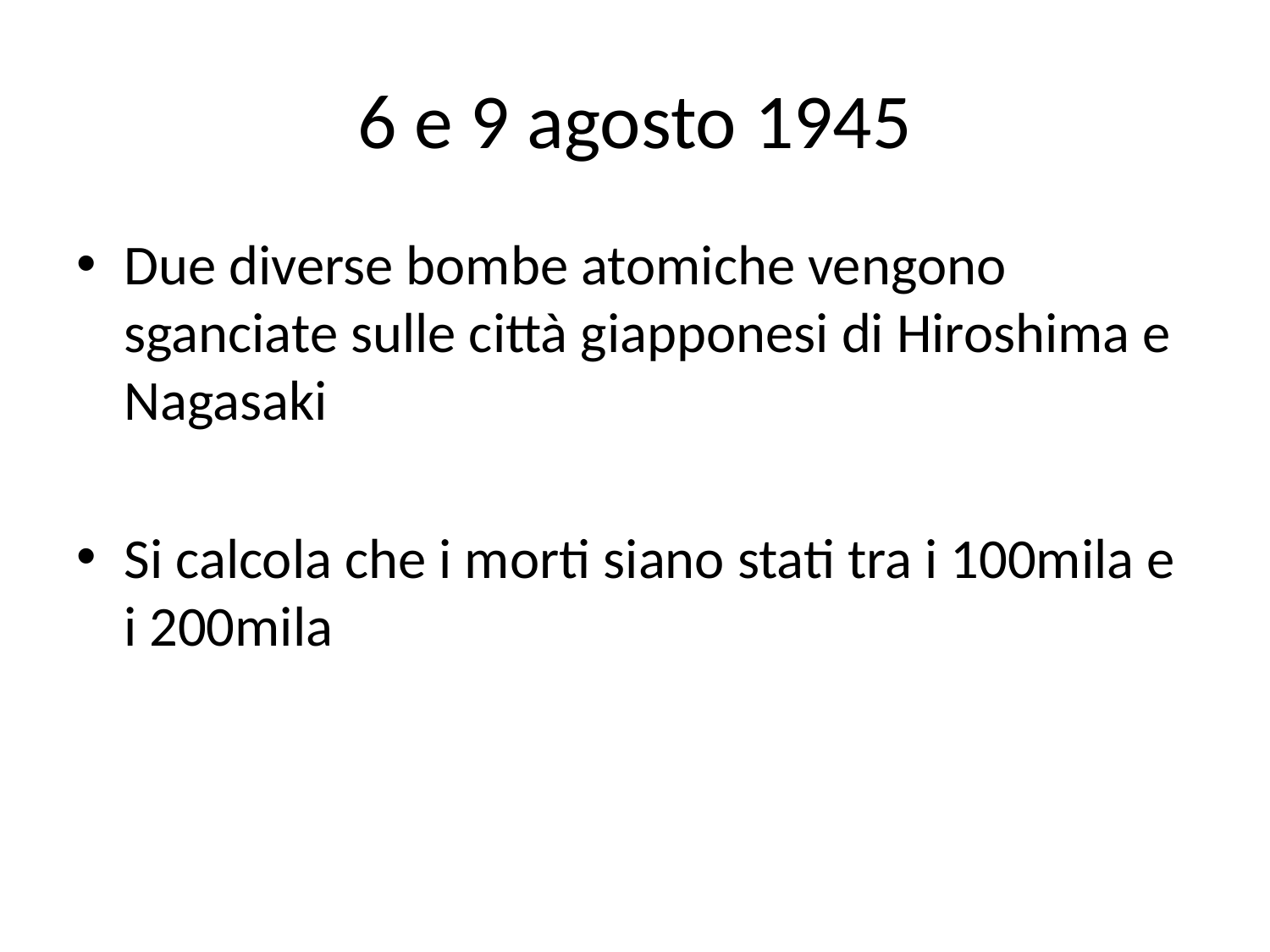

# 6 e 9 agosto 1945
Due diverse bombe atomiche vengono sganciate sulle città giapponesi di Hiroshima e Nagasaki

Si calcola che i morti siano stati tra i 100mila e i 200mila